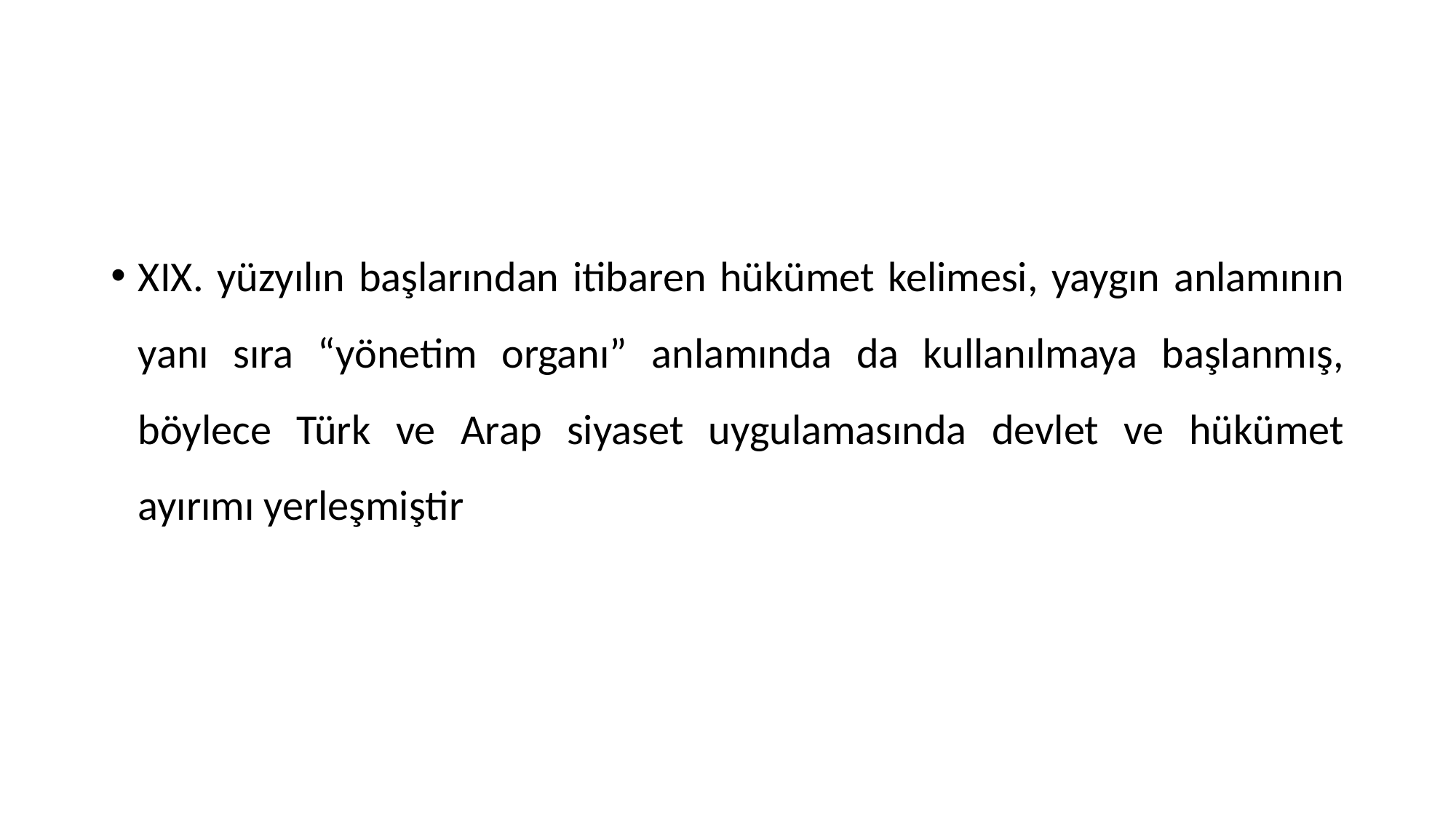

XIX. yüzyılın başlarından itibaren hükümet kelimesi, yaygın anlamının yanı sıra “yönetim organı” anlamında da kullanılmaya başlanmış, böylece Türk ve Arap siyaset uygulamasında devlet ve hükümet ayırımı yerleşmiştir